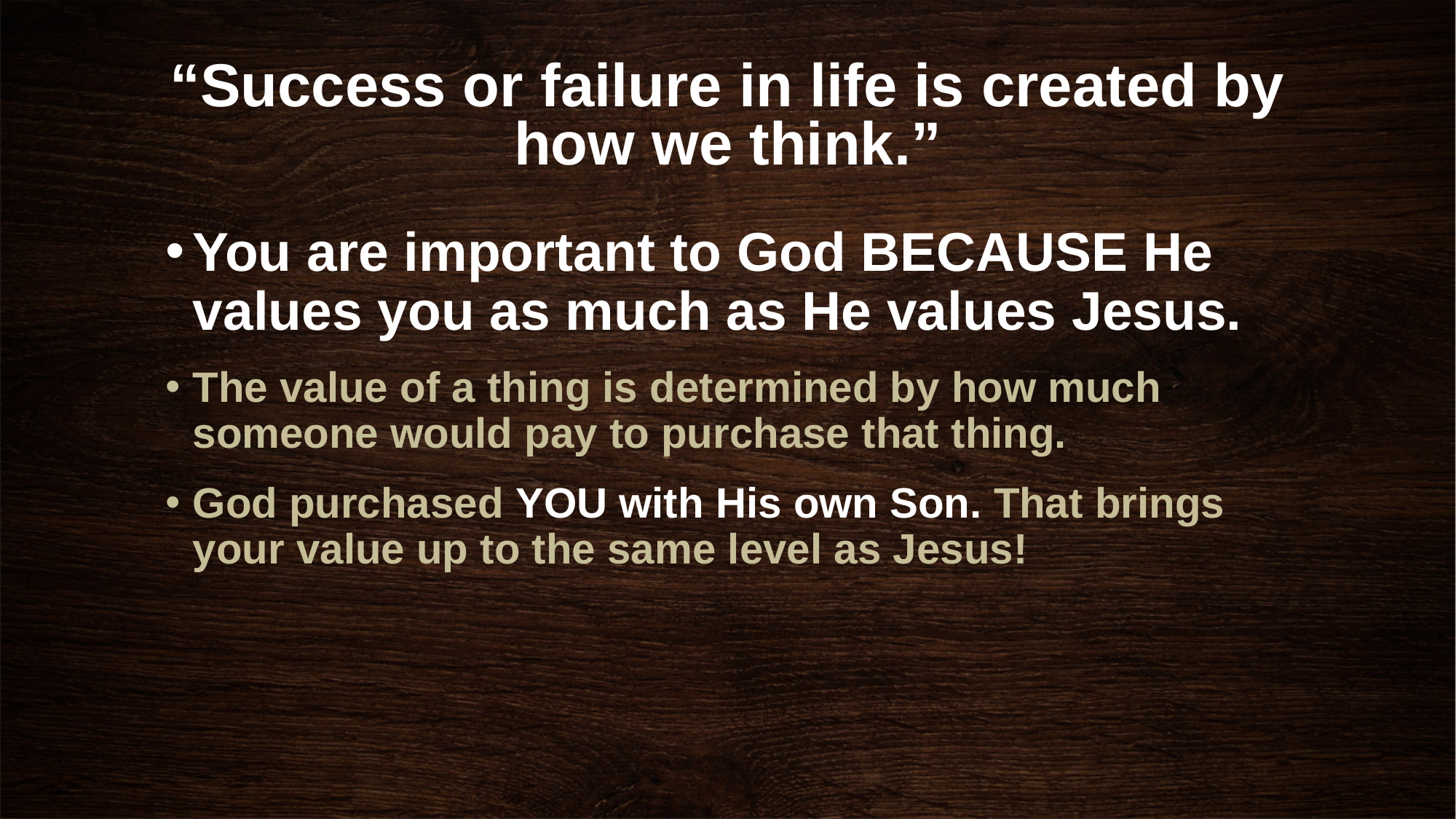

# “Success or failure in life is created by how we think.”
You are important to God BECAUSE He values you as much as He values Jesus.
The value of a thing is determined by how much someone would pay to purchase that thing.
God purchased YOU with His own Son. That brings your value up to the same level as Jesus!